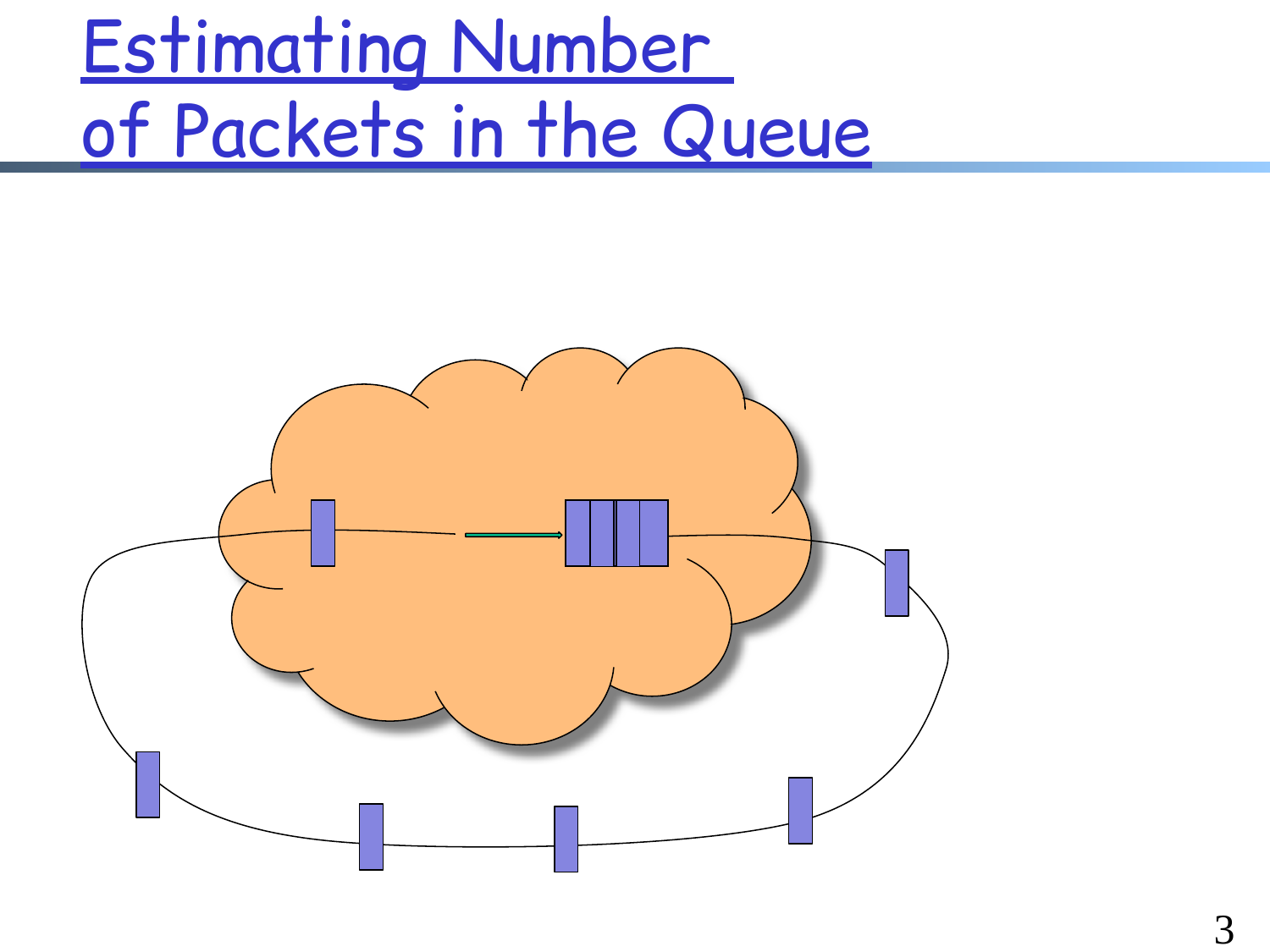

38
# Estimating Number of Packets in the Queue